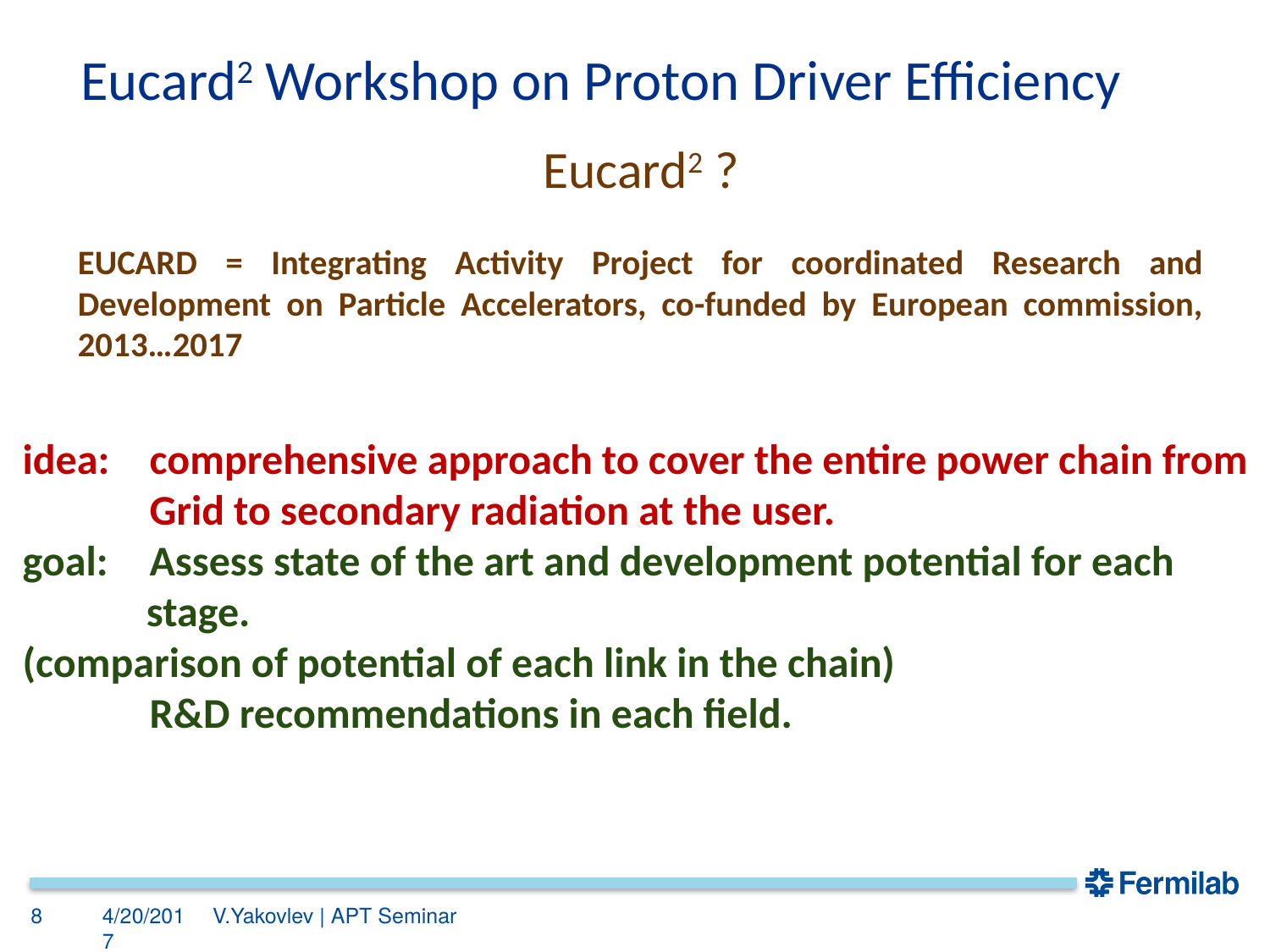

Eucard2 Workshop on Proton Driver Efficiency
Eucard2 ?

EUCARD = Integrating Activity Project for coordinated Research and Development on Particle Accelerators, co-funded by European commission, 2013…2017

idea: 	comprehensive approach to cover the entire power chain from Grid to secondary radiation at the user.
goal:	Assess state of the art and development potential for each
             stage.
(comparison of potential of each link in the chain)
	R&D recommendations in each field.
8
4/20/2017
V.Yakovlev | APT Seminar